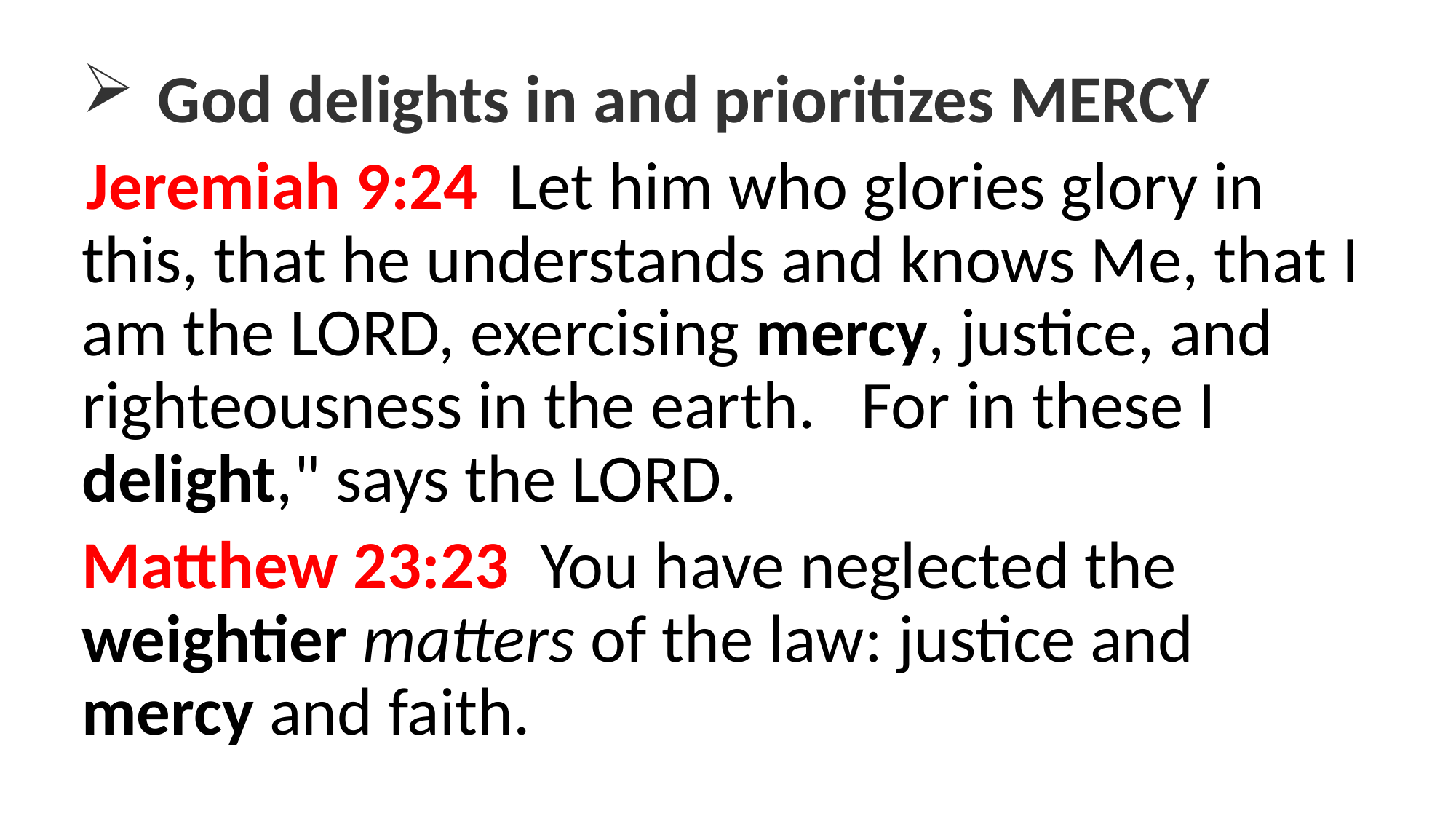

God delights in and prioritizes MERCY
 Jeremiah 9:24  Let him who glories glory in this, that he understands and knows Me, that I am the LORD, exercising mercy, justice, and righteousness in the earth.   For in these I delight," says the LORD.
Matthew 23:23  You have neglected the weightier matters of the law: justice and mercy and faith.